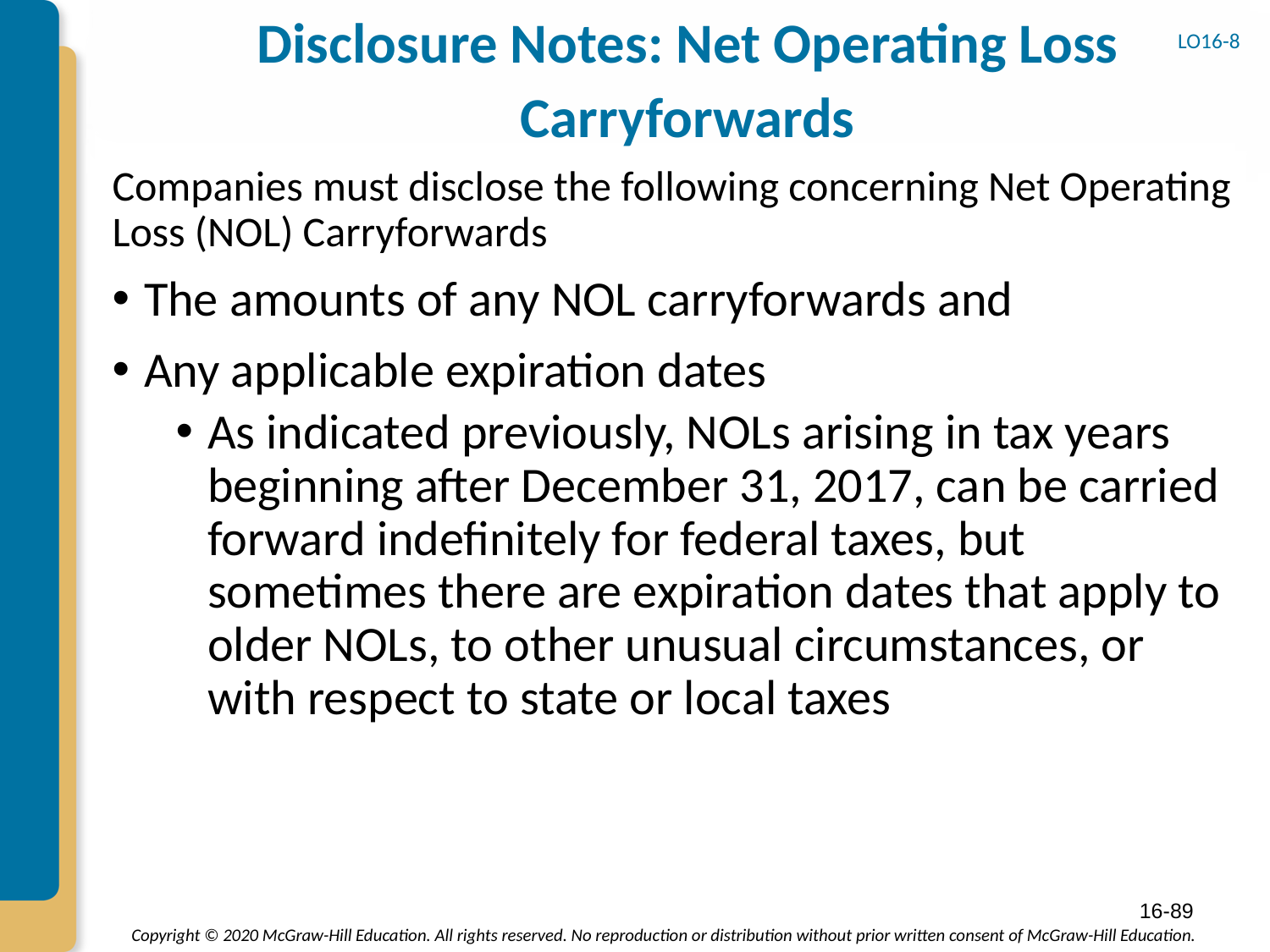

# Disclosure Notes: Net Operating Loss Carryforwards
LO16-8
Companies must disclose the following concerning Net Operating Loss (NOL) Carryforwards
The amounts of any NOL carryforwards and
Any applicable expiration dates
As indicated previously, NOLs arising in tax years beginning after December 31, 2017, can be carried forward indefinitely for federal taxes, but sometimes there are expiration dates that apply to older NOLs, to other unusual circumstances, or with respect to state or local taxes
16-89